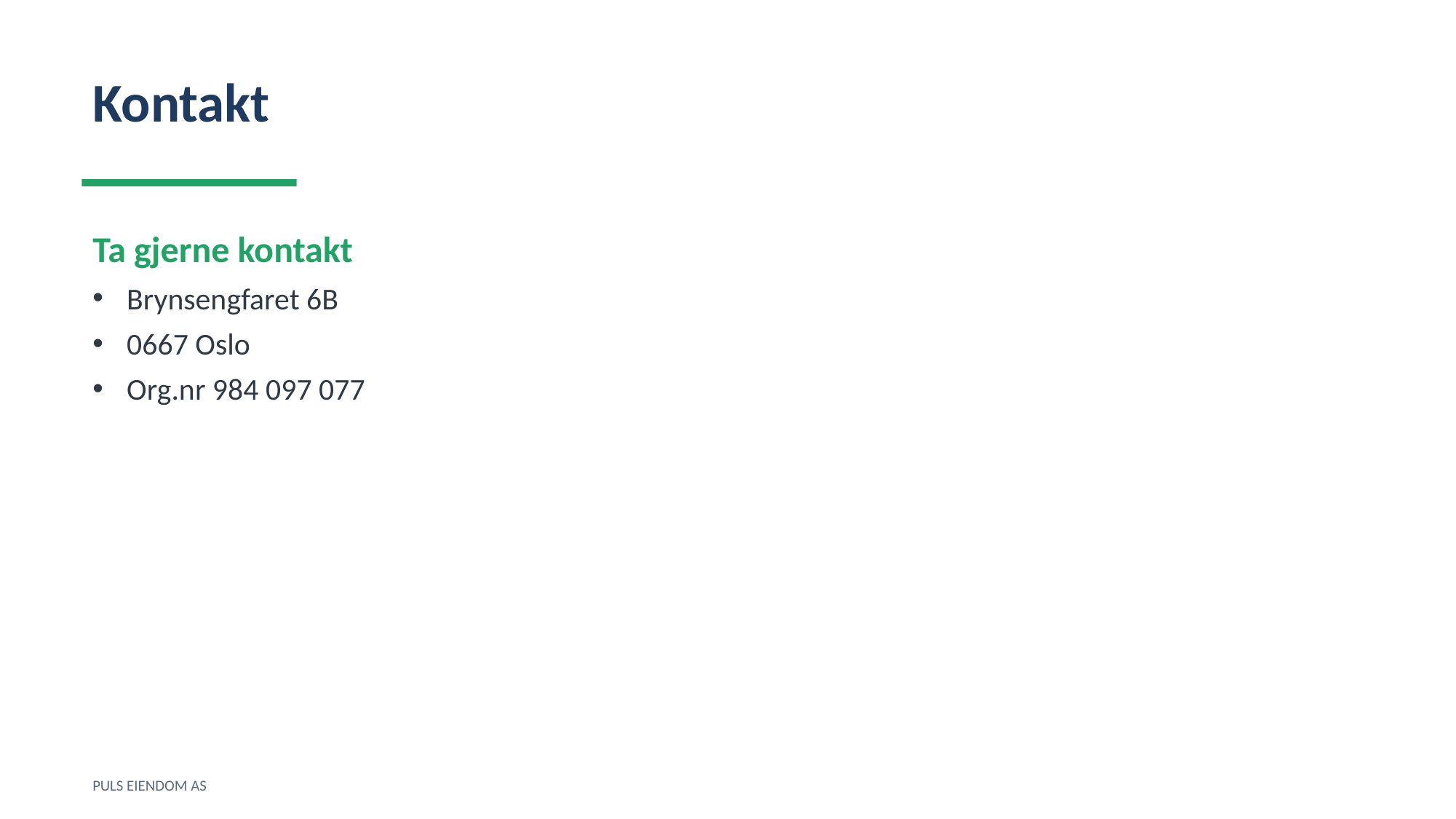

Kontakt

Ta gjerne kontakt
Brynsengfaret 6B
0667 Oslo
Org.nr 984 097 077
PULS EIENDOM AS